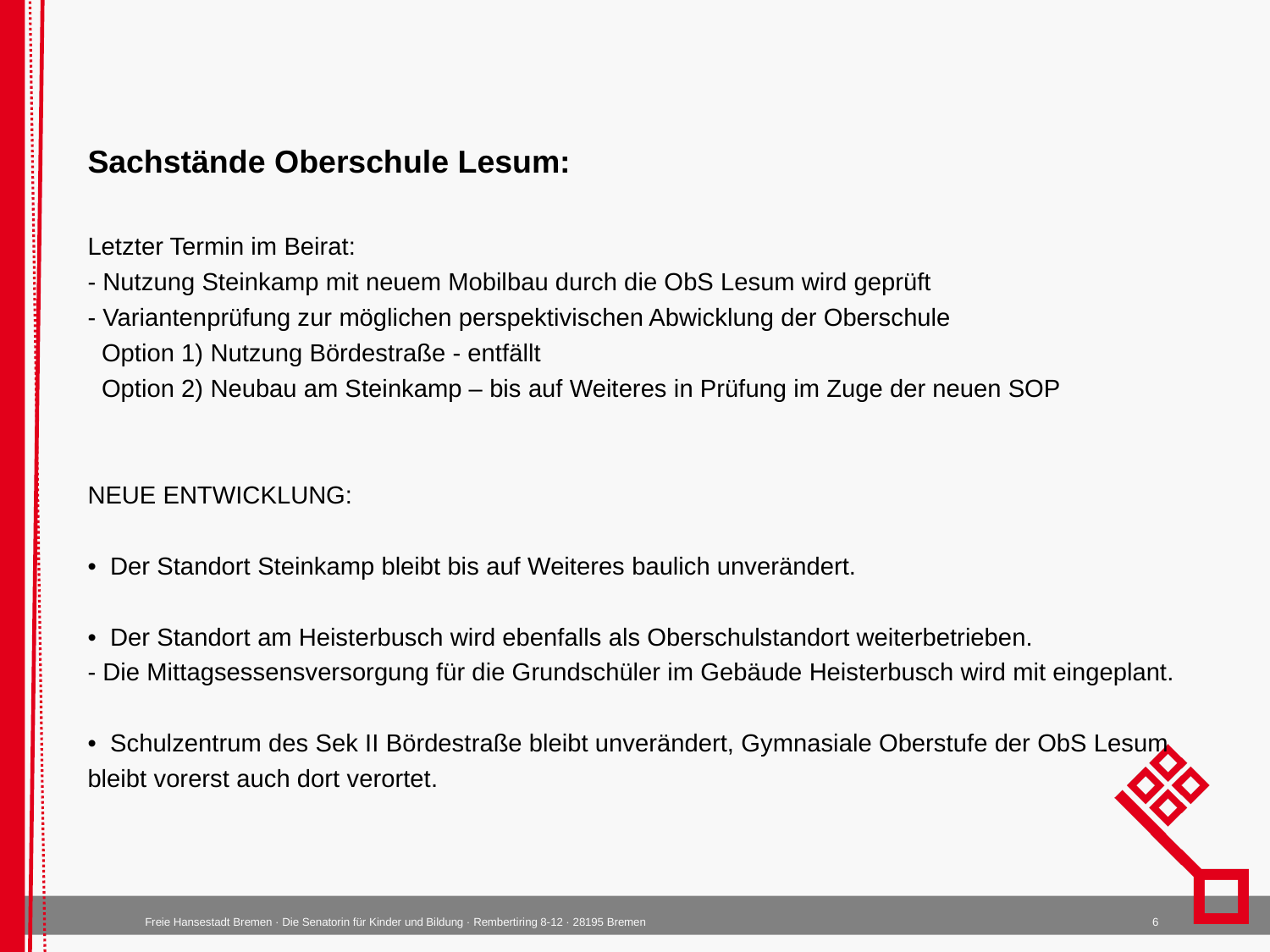

# Sachstände Oberschule Lesum: Letzter Termin im Beirat: - Nutzung Steinkamp mit neuem Mobilbau durch die ObS Lesum wird geprüft - Variantenprüfung zur möglichen perspektivischen Abwicklung der Oberschule ,,Option 1) Nutzung Bördestraße - entfällt ,,Option 2) Neubau am Steinkamp – bis auf Weiteres in Prüfung im Zuge der neuen SOP NEUE ENTWICKLUNG: •  Der Standort Steinkamp bleibt bis auf Weiteres baulich unverändert. •  Der Standort am Heisterbusch wird ebenfalls als Oberschulstandort weiterbetrieben. - Die Mittagsessensversorgung für die Grundschüler im Gebäude Heisterbusch wird mit eingeplant. •  Schulzentrum des Sek II Bördestraße bleibt unverändert, Gymnasiale Oberstufe der ObS Lesum bleibt vorerst auch dort verortet.
6